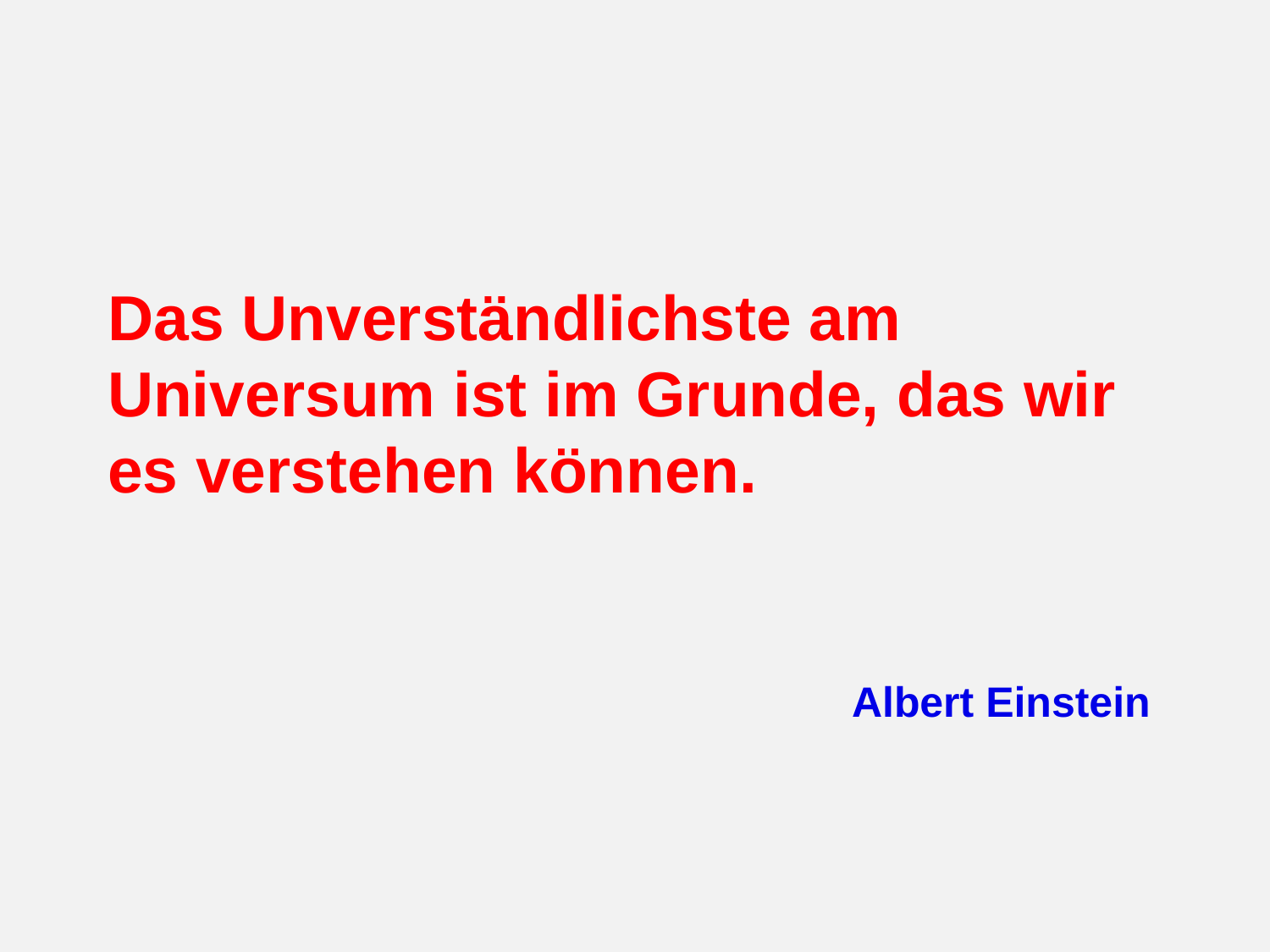

Das Unverständlichste am Universum ist im Grunde, das wir es verstehen können.

Albert Einstein